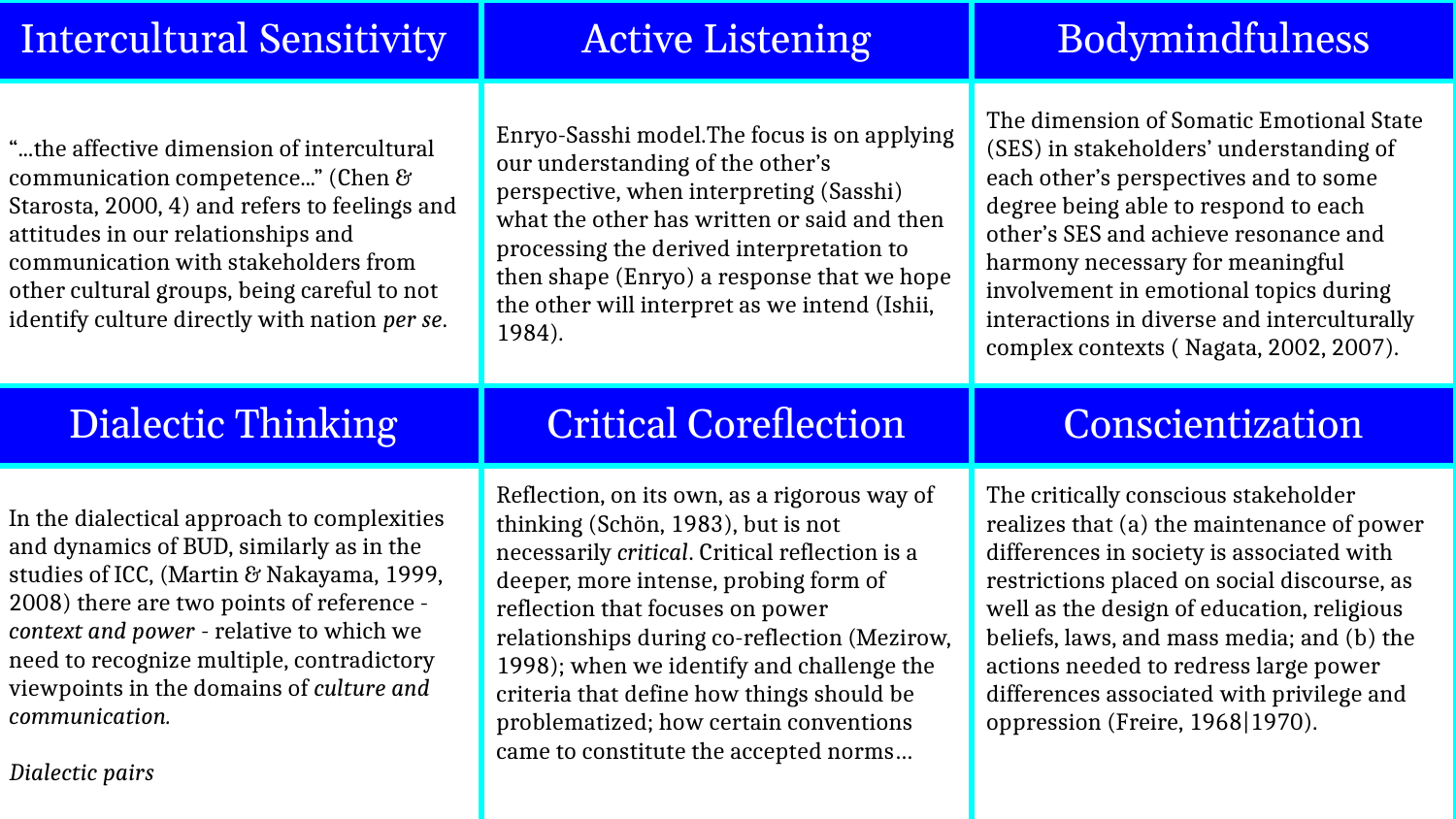

| Intercultural Sensitivity | Active Listening | Bodymindfulness |
| --- | --- | --- |
| “...the affective dimension of intercultural communication competence...” (Chen & Starosta, 2000, 4) and refers to feelings and attitudes in our relationships and communication with stakeholders from other cultural groups, being careful to not identify culture directly with nation per se. | Enryo-Sasshi model.The focus is on applying our understanding of the other’s perspective, when interpreting (Sasshi) what the other has written or said and then processing the derived interpretation to then shape (Enryo) a response that we hope the other will interpret as we intend (Ishii, 1984). | The dimension of Somatic Emotional State (SES) in stakeholders’ understanding of each other’s perspectives and to some degree being able to respond to each other’s SES and achieve resonance and harmony necessary for meaningful involvement in emotional topics during interactions in diverse and interculturally complex contexts ( Nagata, 2002, 2007). |
| Dialectic Thinking | Critical Coreflection | Conscientization |
| In the dialectical approach to complexities and dynamics of BUD, similarly as in the studies of ICC, (Martin & Nakayama, 1999, 2008) there are two points of reference - context and power - relative to which we need to recognize multiple, contradictory viewpoints in the domains of culture and communication. Dialectic pairs | Reflection, on its own, as a rigorous way of thinking (Schön, 1983), but is not necessarily critical. Critical reflection is a deeper, more intense, probing form of reflection that focuses on power relationships during co-reflection (Mezirow, 1998); when we identify and challenge the criteria that define how things should be problematized; how certain conventions came to constitute the accepted norms… | The critically conscious stakeholder realizes that (a) the maintenance of power differences in society is associated with restrictions placed on social discourse, as well as the design of education, religious beliefs, laws, and mass media; and (b) the actions needed to redress large power differences associated with privilege and oppression (Freire, 1968|1970). |